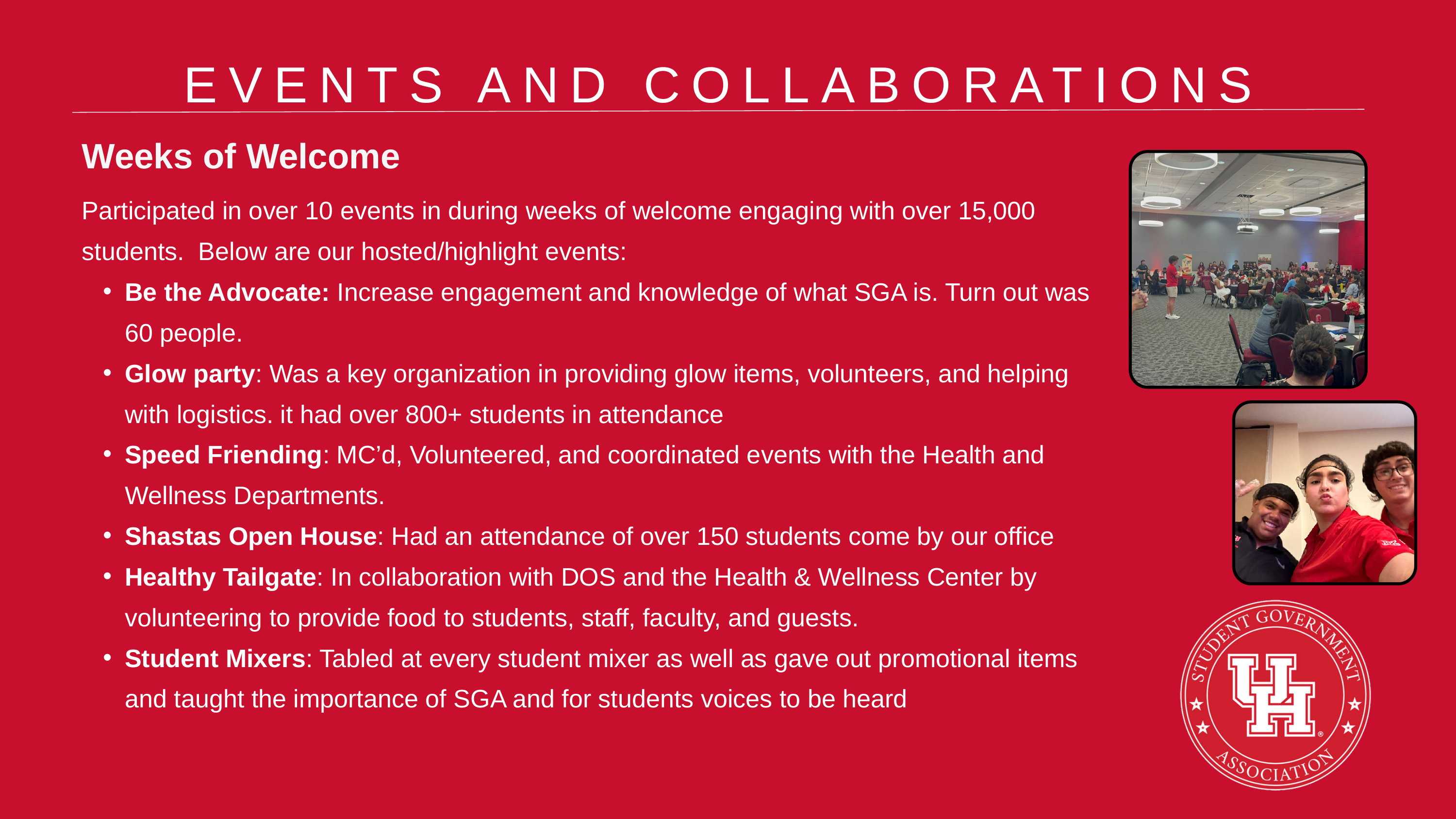

EVENTS AND COLLABORATIONS

Weeks of Welcome

Participated in over 10 events in during weeks of welcome engaging with over 15,000 students.  Below are our hosted/highlight events:
Be the Advocate: Increase engagement and knowledge of what SGA is. Turn out was 60 people.
Glow party: Was a key organization in providing glow items, volunteers, and helping with logistics. it had over 800+ students in attendance
Speed Friending: MC’d, Volunteered, and coordinated events with the Health and Wellness Departments.
Shastas Open House: Had an attendance of over 150 students come by our office
Healthy Tailgate: In collaboration with DOS and the Health & Wellness Center by volunteering to provide food to students, staff, faculty, and guests.
Student Mixers: Tabled at every student mixer as well as gave out promotional items and taught the importance of SGA and for students voices to be heard